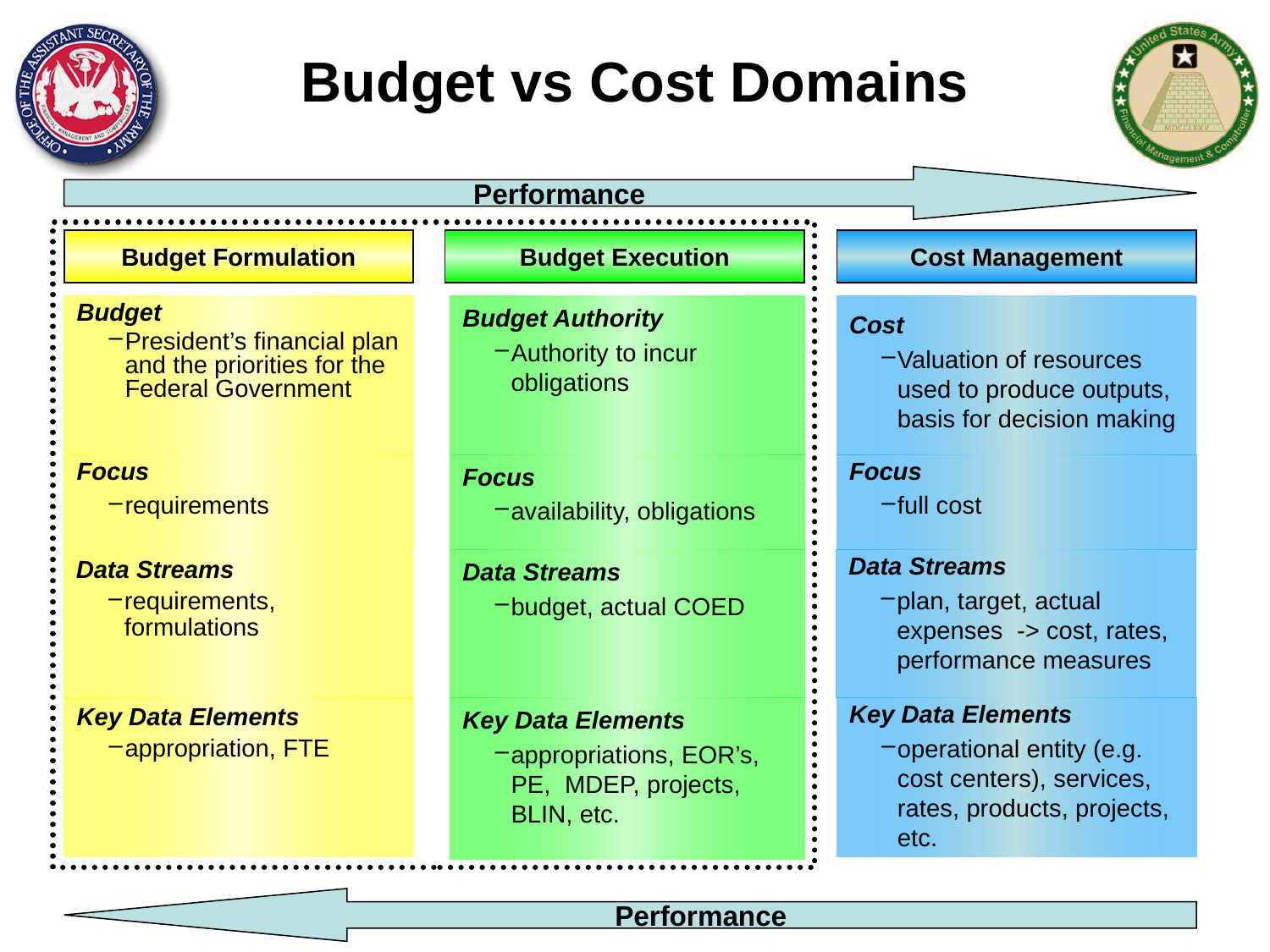

Budget vs Cost Domains
Performance

Budget Formulation
Budget Execution
Cost Management
Budget
President’s financial plan and the priorities for the Federal Government

Budget Authority
Authority to incur obligations
Cost
Valuation of resources used to produce outputs, basis for decision making

Focus
requirements
Focus
availability, obligations

Focus
full cost

Data Streams
budget, actual COED
Data Streams
plan, target, actual expenses  -> cost, rates, performance measures
Data Streams
requirements, formulations
Key Data Elements
appropriation, FTE
Key Data Elements
appropriations, EOR’s, PE,  MDEP, projects, BLIN, etc.
Key Data Elements
operational entity (e.g. cost centers), services, rates, products, projects, etc.

Performance